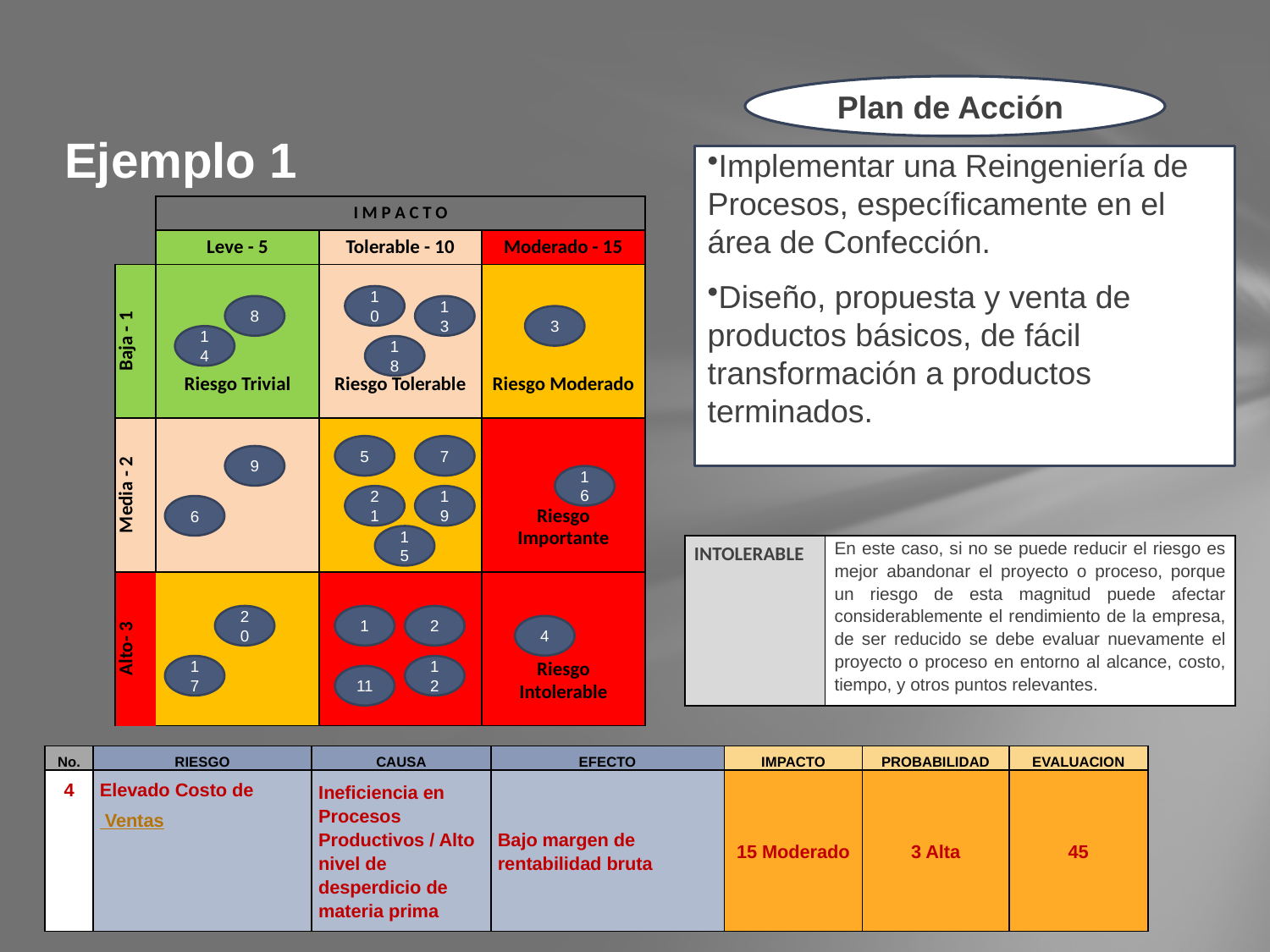

# Ejemplo 1
Plan de Acción
Implementar una Reingeniería de Procesos, específicamente en el área de Confección.

Diseño, propuesta y venta de productos básicos, de fácil transformación a productos terminados.

|  | I M P A C T O |  |  |
| --- | --- | --- | --- |
|  | Leve - 5 | Tolerable - 10 | Moderado - 15 |
| Baja - 1 | Riesgo Trivial | Riesgo Tolerable | Riesgo Moderado |
| Media - 2 |  |  | Riesgo Importante |
| Alto- 3 |  |  | Riesgo Intolerable |
10
8
13
3
14
18
5
7
9
16
21
19
6
15
| INTOLERABLE | En este caso, si no se puede reducir el riesgo es mejor abandonar el proyecto o proceso, porque un riesgo de esta magnitud puede afectar considerablemente el rendimiento de la empresa, de ser reducido se debe evaluar nuevamente el proyecto o proceso en entorno al alcance, costo, tiempo, y otros puntos relevantes. |
| --- | --- |
20
1
2
4
17
12
11
| No. | RIESGO | CAUSA | EFECTO | IMPACTO | PROBABILIDAD | EVALUACION |
| --- | --- | --- | --- | --- | --- | --- |
| 4 | Elevado Costo de Ventas | Ineficiencia en Procesos Productivos / Alto nivel de desperdicio de materia prima | Bajo margen de rentabilidad bruta | 15 Moderado | 3 Alta | 45 |
Nivel de Riesgo= Probabilidad del Riesgo X Impacto del Riesgo